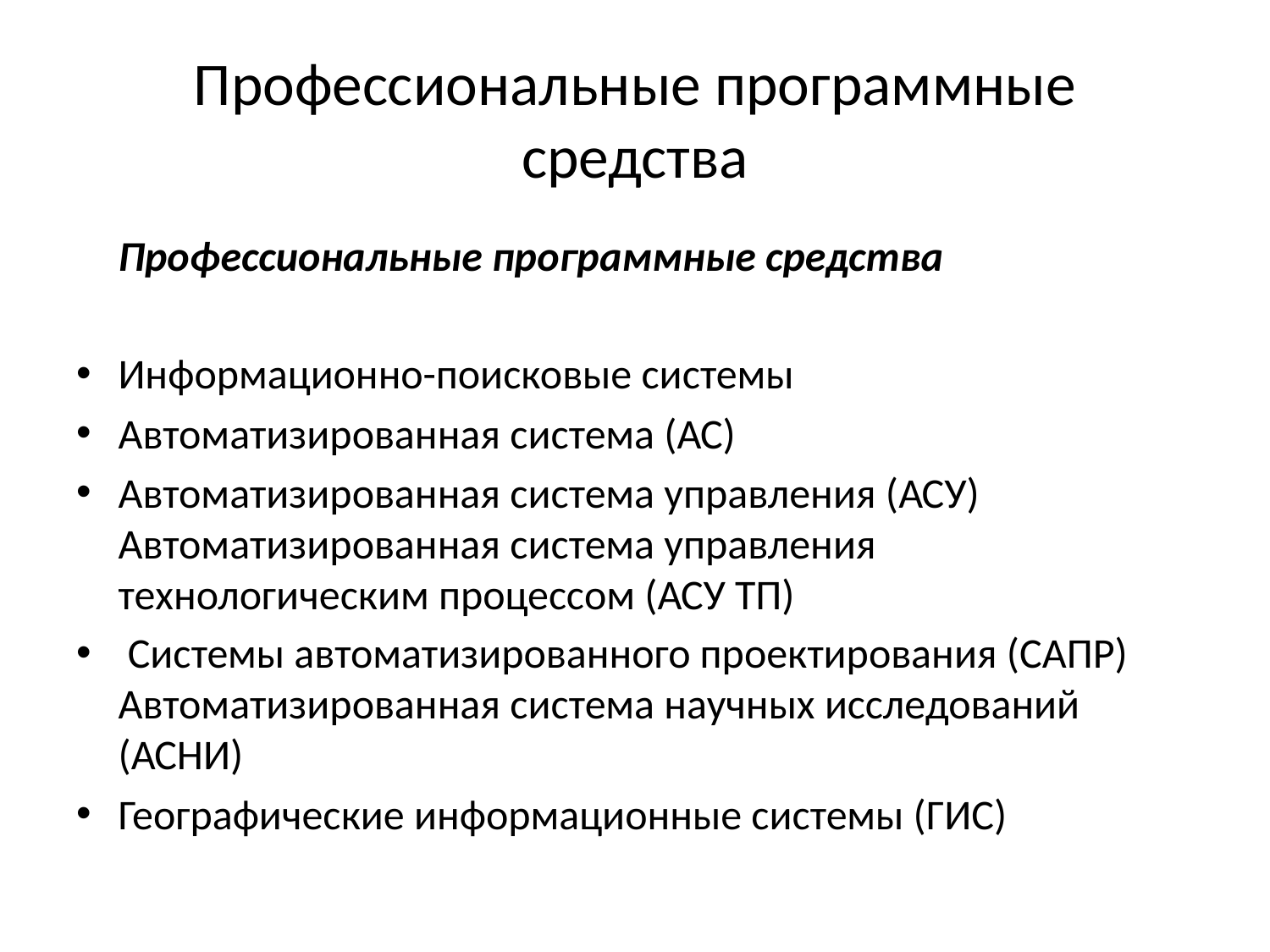

# Профессиональные программные средства
	Профессиональные программные средства

Информационно-поисковые системы
Автоматизированная система (АС)
Автоматизированная система управления (АСУ) Автоматизированная система управления технологическим процессом (АСУ ТП)
 Системы автоматизированного проектирования (САПР) Автоматизированная система научных исследований (АСНИ)
Географические информационные системы (ГИС)